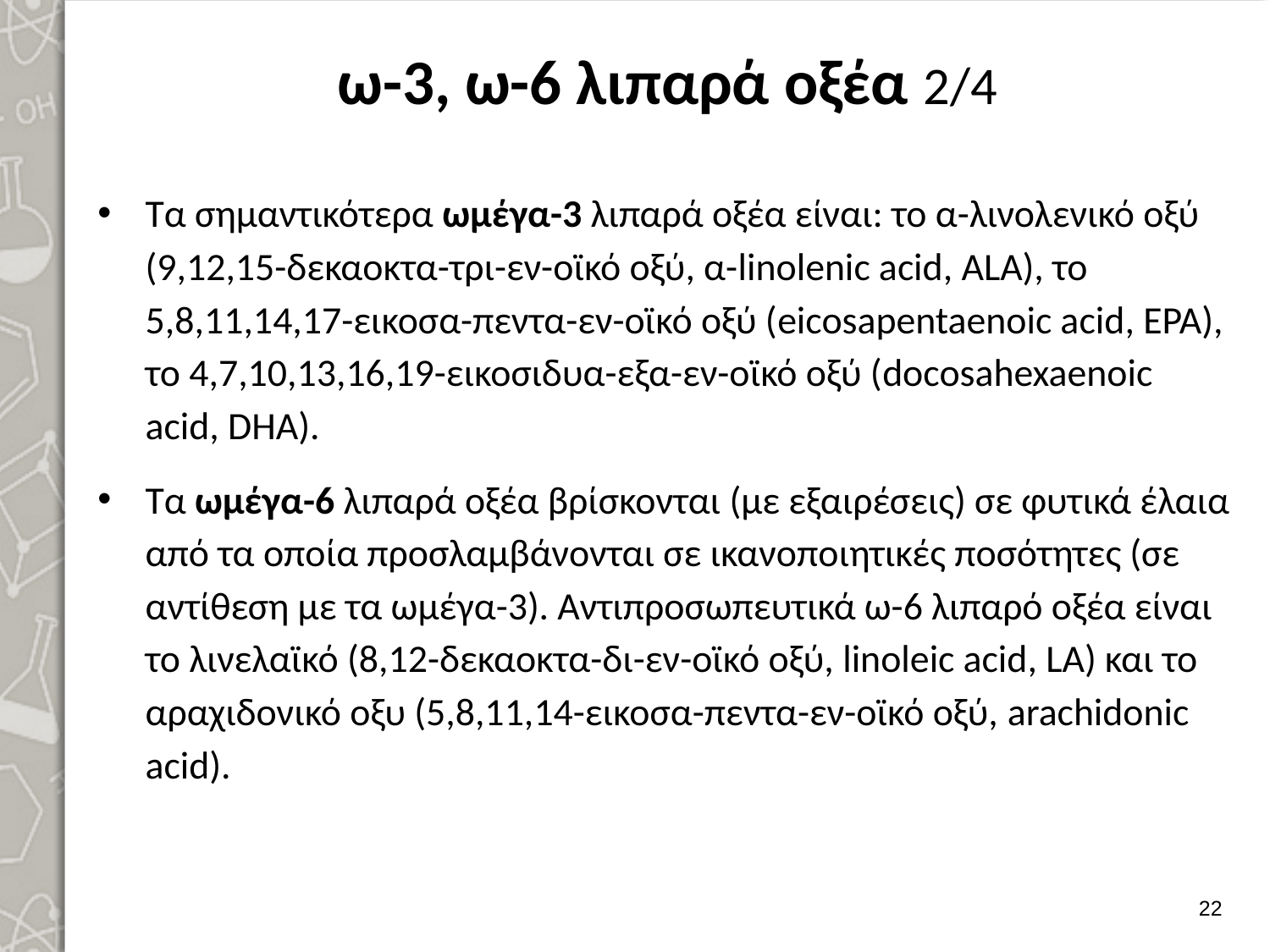

# ω-3, ω-6 λιπαρά οξέα 2/4
Τα σημαντικότερα ωμέγα-3 λιπαρά οξέα είναι: το α-λινολενικό οξύ (9,12,15-δεκαοκτα-τρι-εν-οϊκό οξύ, α-linolenic acid, ALA), το 5,8,11,14,17-εικοσα-πεντα-εν-οϊκό οξύ (eicosapentaenoic acid, EPA), το 4,7,10,13,16,19-εικοσιδυα-εξα-εν-οϊκό οξύ (docosahexaenoic acid, DHA).
Τα ωμέγα-6 λιπαρά οξέα βρίσκονται (με εξαιρέσεις) σε φυτικά έλαια από τα οποία προσλαμβάνονται σε ικανοποιητικές ποσότητες (σε αντίθεση με τα ωμέγα-3). Αντιπροσωπευτικά ω-6 λιπαρό οξέα είναι το λινελαϊκό (8,12-δεκαοκτα-δι-εν-οϊκό οξύ, linoleic acid, LA) και το αραχιδονικό οξυ (5,8,11,14-εικοσα-πεντα-εν-οϊκό οξύ, arachidonic acid).
22